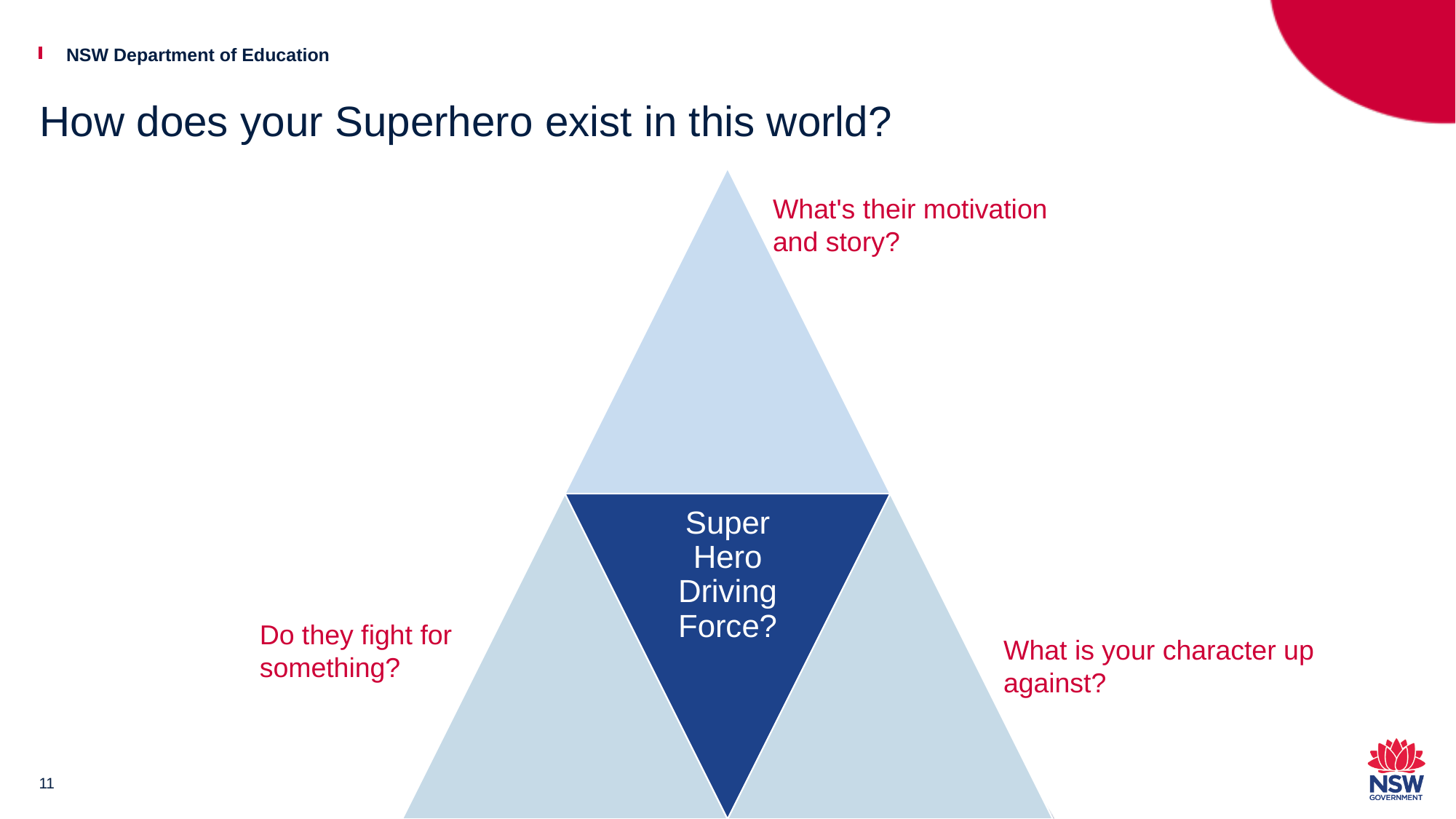

# How does your Superhero exist in this world?

Super Hero Driving Force?

What's their motivation and story?
​
Do they fight for something?
What is your character up against?
11